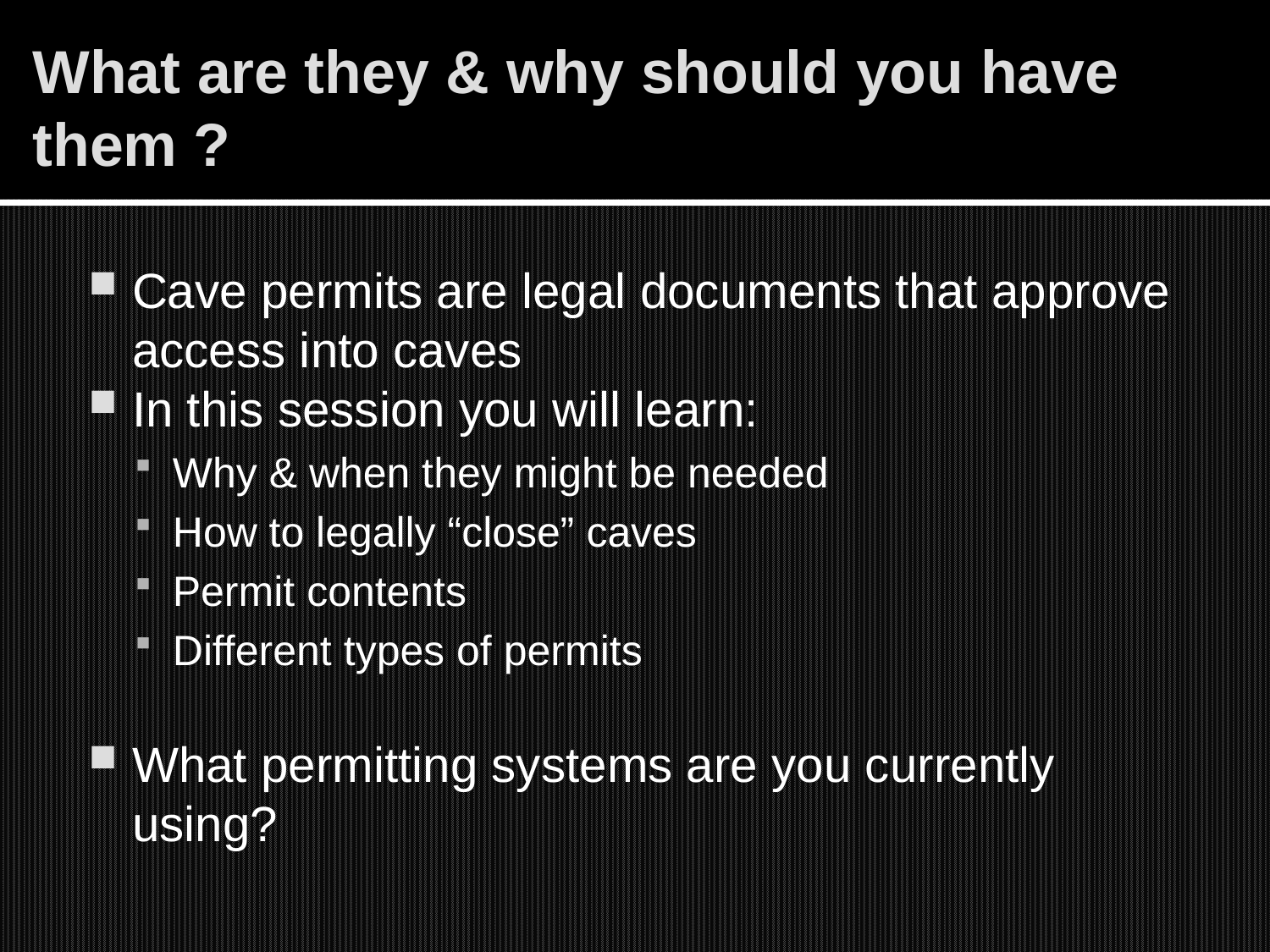

# What are they & why should you have them ?
Cave permits are legal documents that approve access into caves
In this session you will learn:
Why & when they might be needed
How to legally “close” caves
Permit contents
Different types of permits

What permitting systems are you currently using?